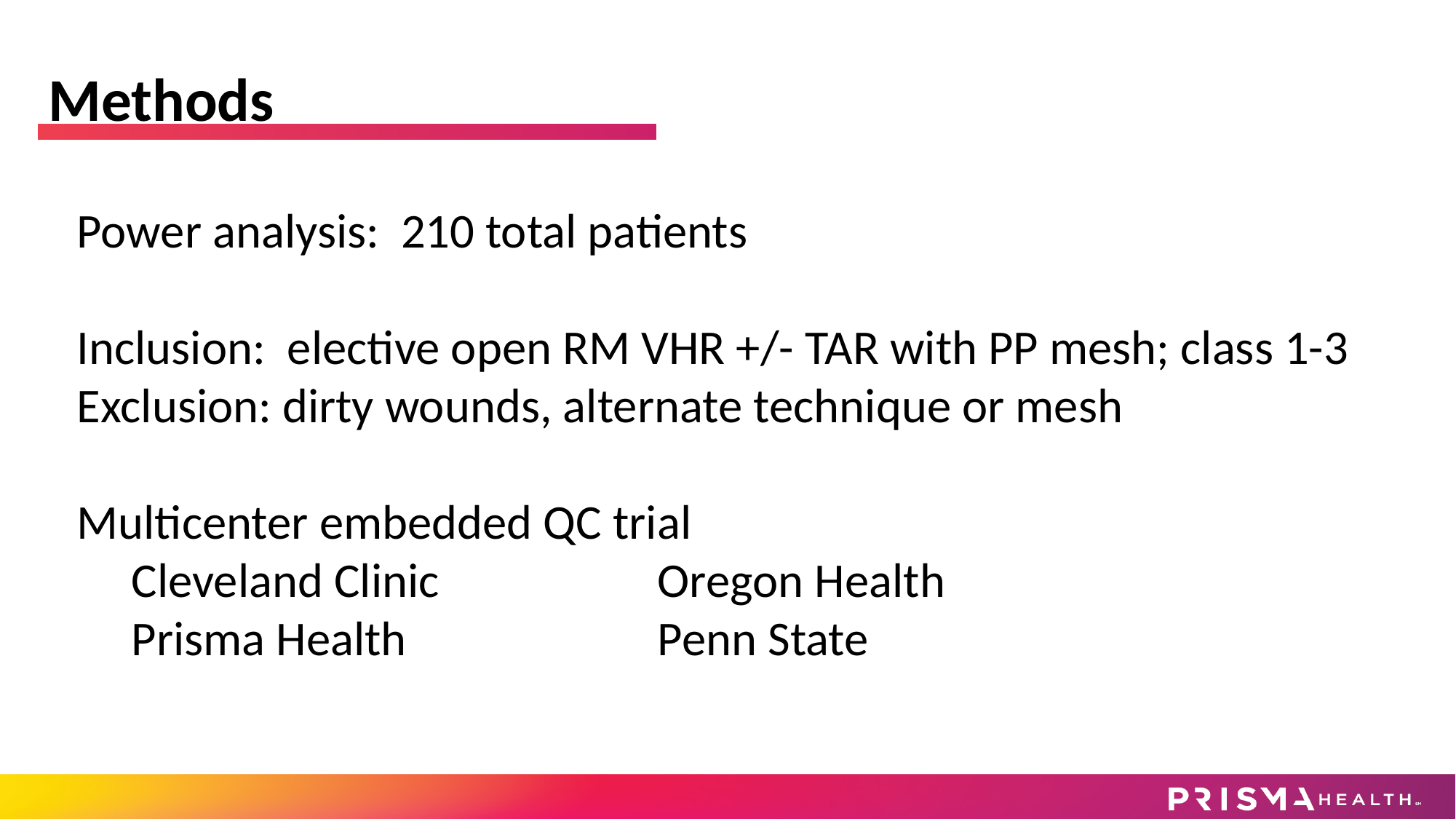

Methods

Power analysis:  210 total patients

Inclusion:  elective open RM VHR +/- TAR with PP mesh; class 1-3
Exclusion: dirty wounds, alternate technique or mesh

Multicenter embedded QC trial
Cleveland Clinic                    Oregon Health
Prisma Health                       Penn State